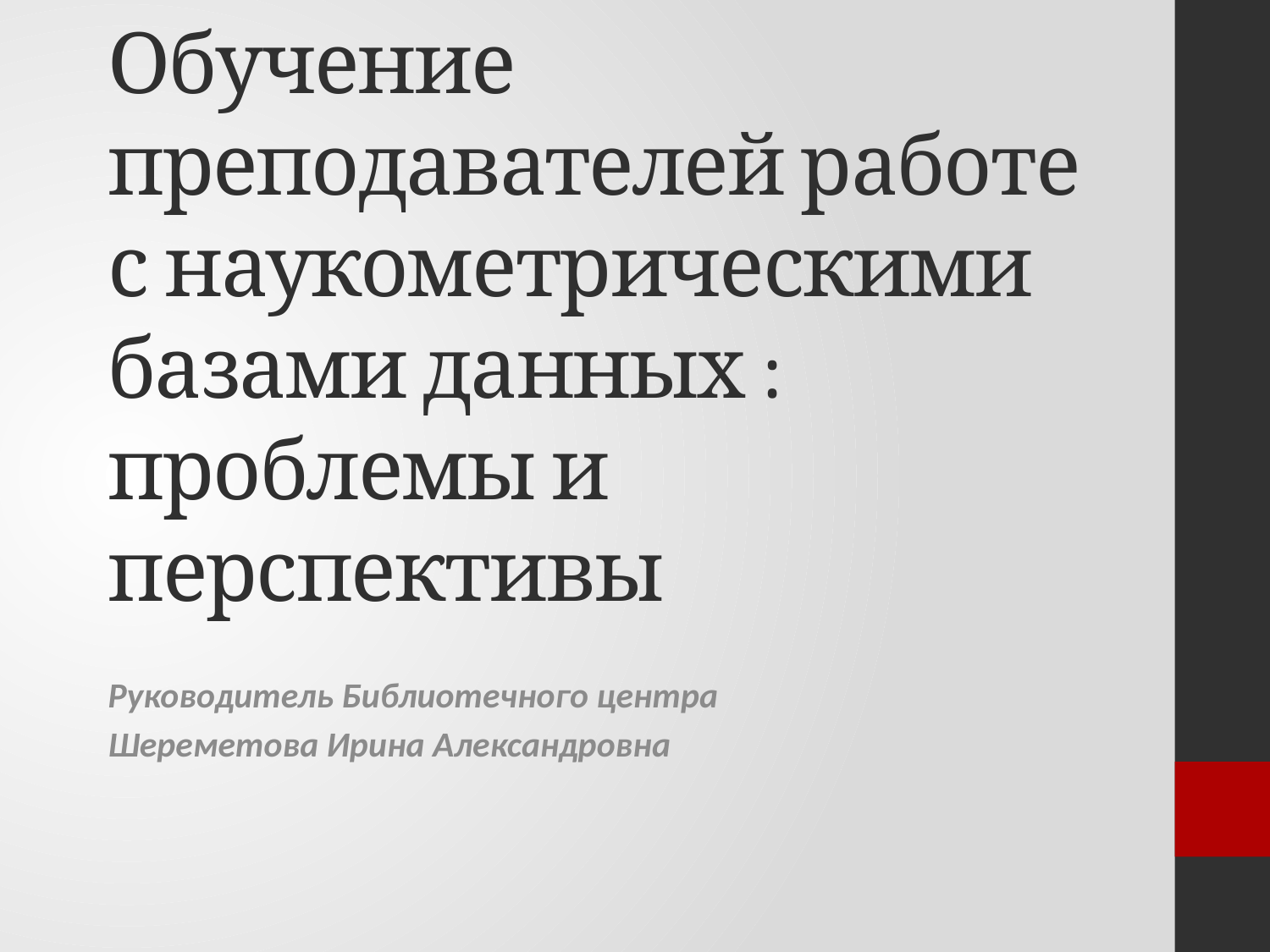

# Обучение преподавателей работе с наукометрическими базами данных : проблемы и перспективы
Руководитель Библиотечного центра
Шереметова Ирина Александровна